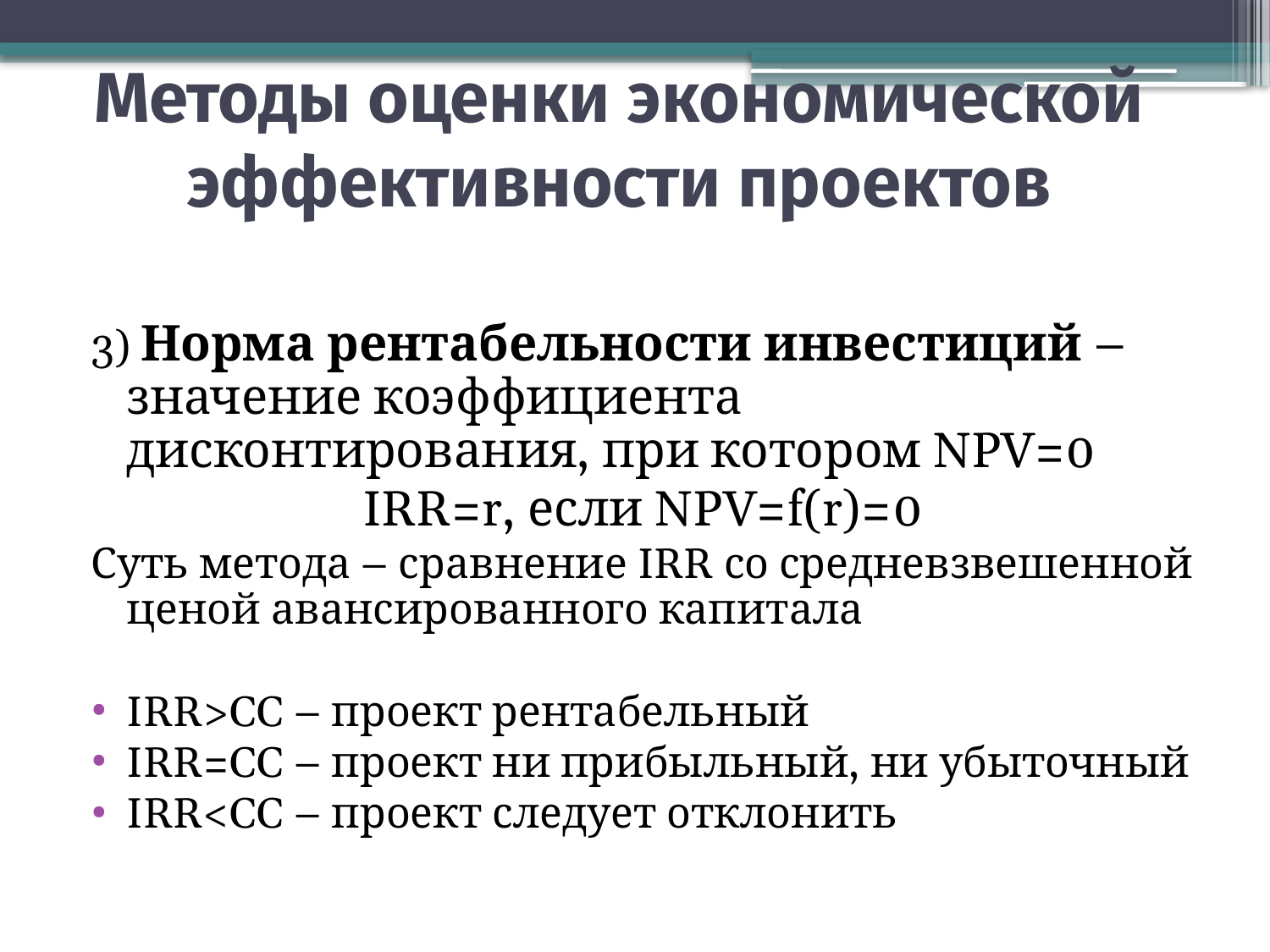

# Методы оценки экономической эффективности проектов
3) Норма рентабельности инвестиций – значение коэффициента дисконтирования, при котором NPV=0
IRR=r, если NPV=f(r)=0
Суть метода – сравнение IRR со средневзвешенной ценой авансированного капитала

IRR>CC – проект рентабельный
IRR=CC – проект ни прибыльный, ни убыточный
IRR<CC – проект следует отклонить